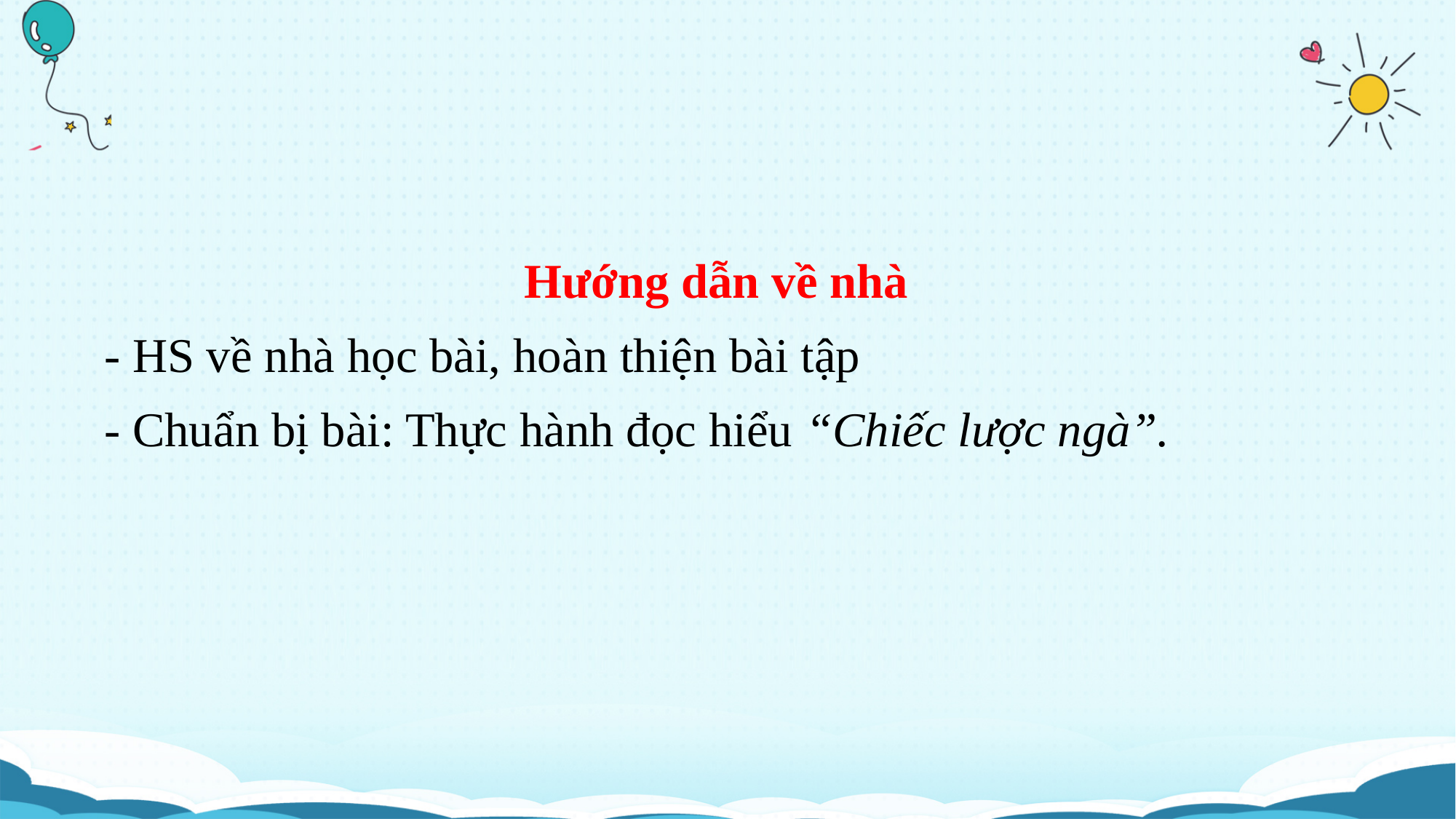

Hướng dẫn về nhà
- HS về nhà học bài, hoàn thiện bài tập
- Chuẩn bị bài: Thực hành đọc hiểu “Chiếc lược ngà”.